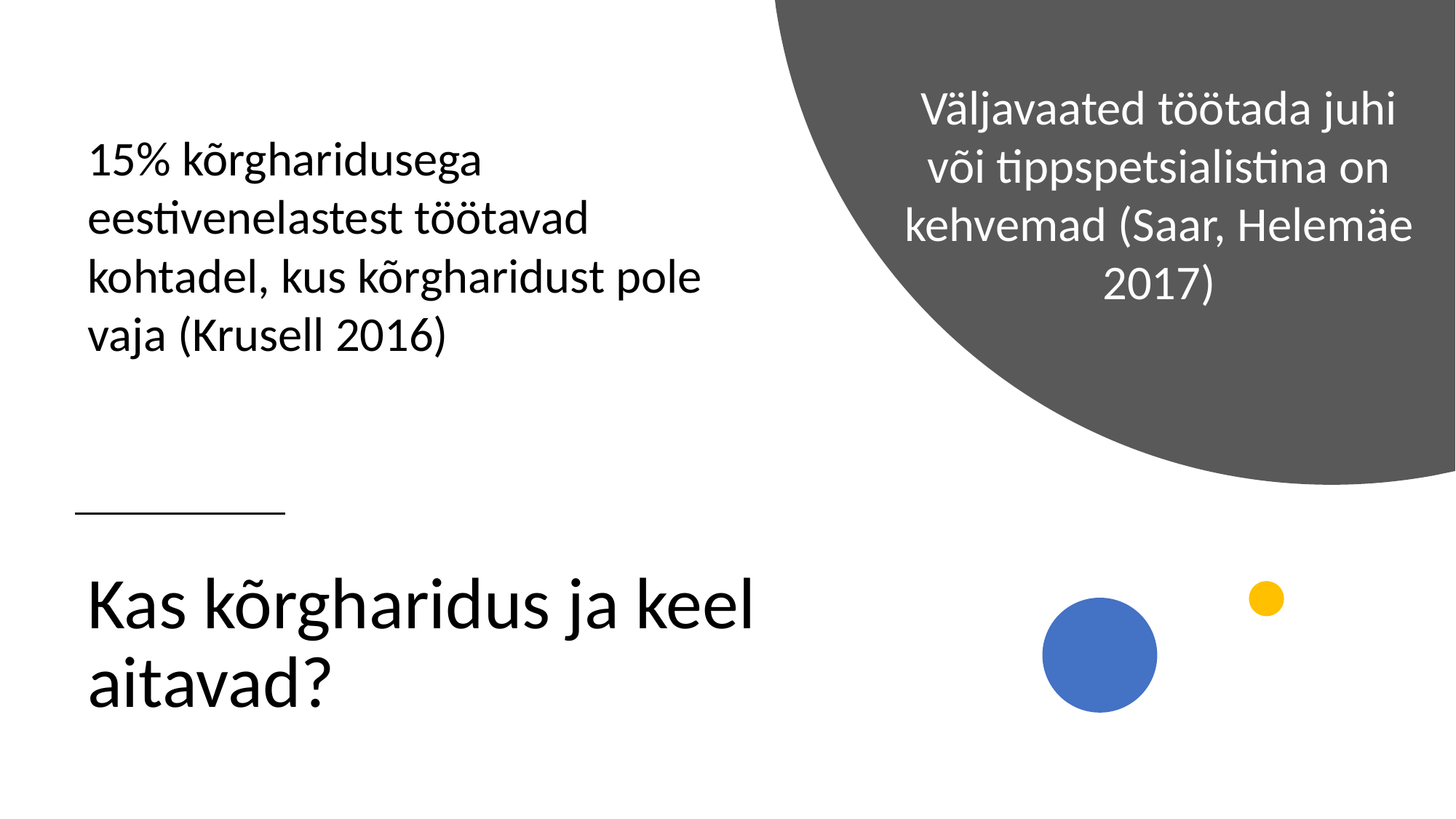

15% kõrgharidusega eestivenelastest töötavad kohtadel, kus kõrgharidust pole vaja (Krusell 2016)

Väljavaated töötada juhi või tippspetsialistina on kehvemad (Saar, Helemäe 2017)
# Kas kõrgharidus ja keel aitavad?